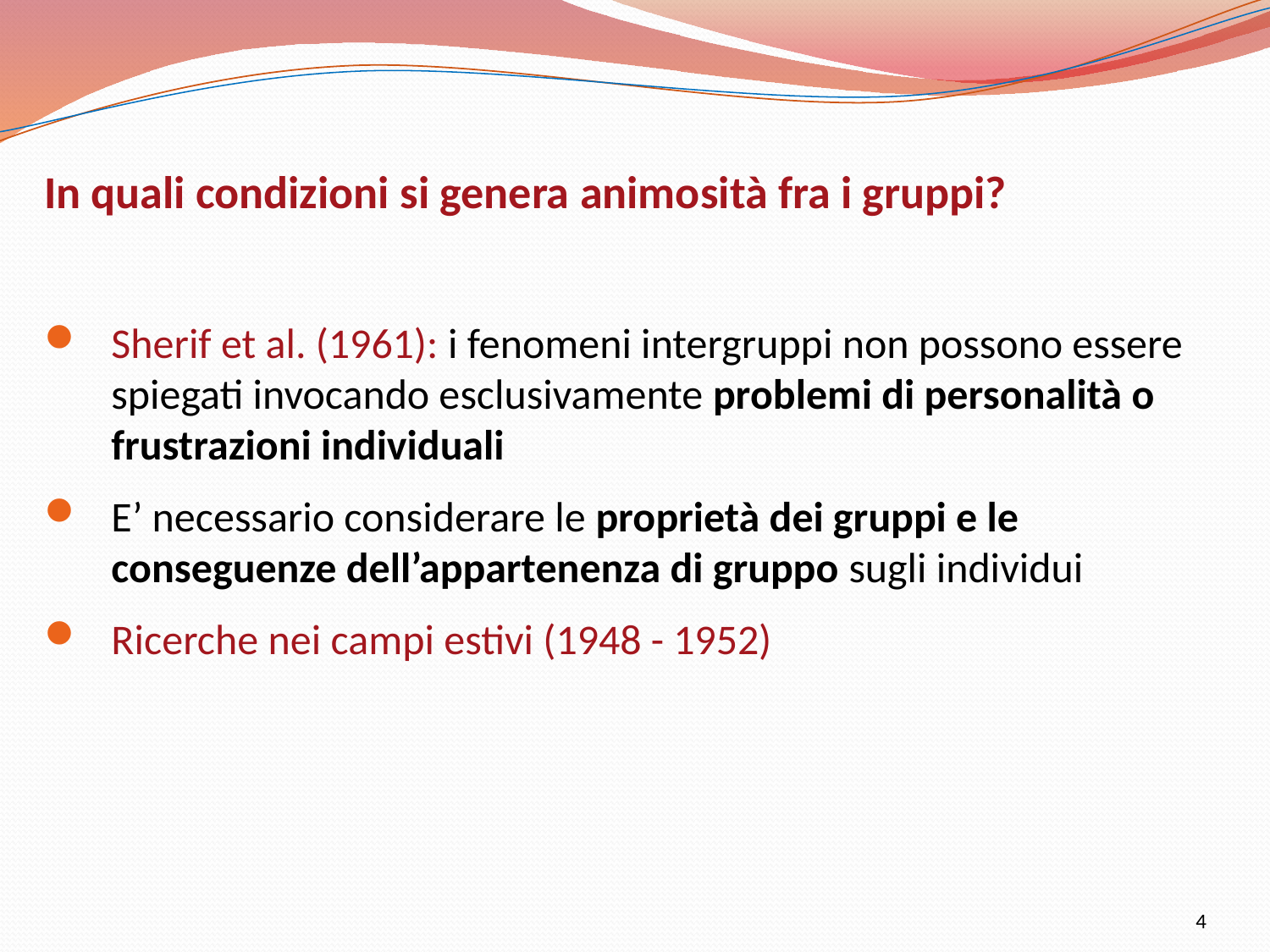

In quali condizioni si genera animosità fra i gruppi?

Sherif et al. (1961): i fenomeni intergruppi non possono essere spiegati invocando esclusivamente problemi di personalità o frustrazioni individuali
E’ necessario considerare le proprietà dei gruppi e le conseguenze dell’appartenenza di gruppo sugli individui
Ricerche nei campi estivi (1948 - 1952)

4